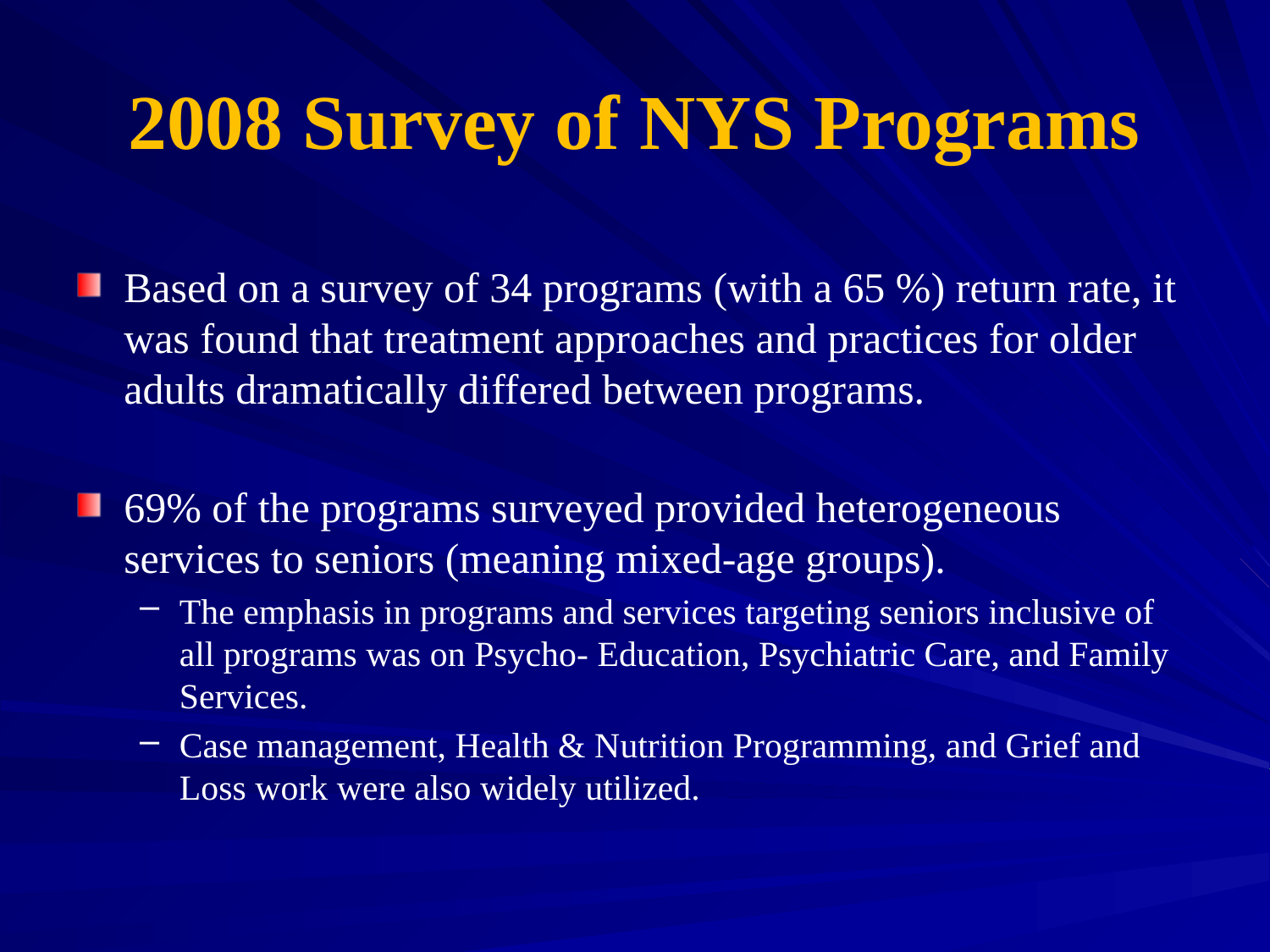

# 2008 Survey of NYS Programs
Based on a survey of 34 programs (with a 65 %) return rate, it was found that treatment approaches and practices for older adults dramatically differed between programs.

69% of the programs surveyed provided heterogeneous services to seniors (meaning mixed-age groups).
The emphasis in programs and services targeting seniors inclusive of all programs was on Psycho- Education, Psychiatric Care, and Family Services.
Case management, Health & Nutrition Programming, and Grief and Loss work were also widely utilized.